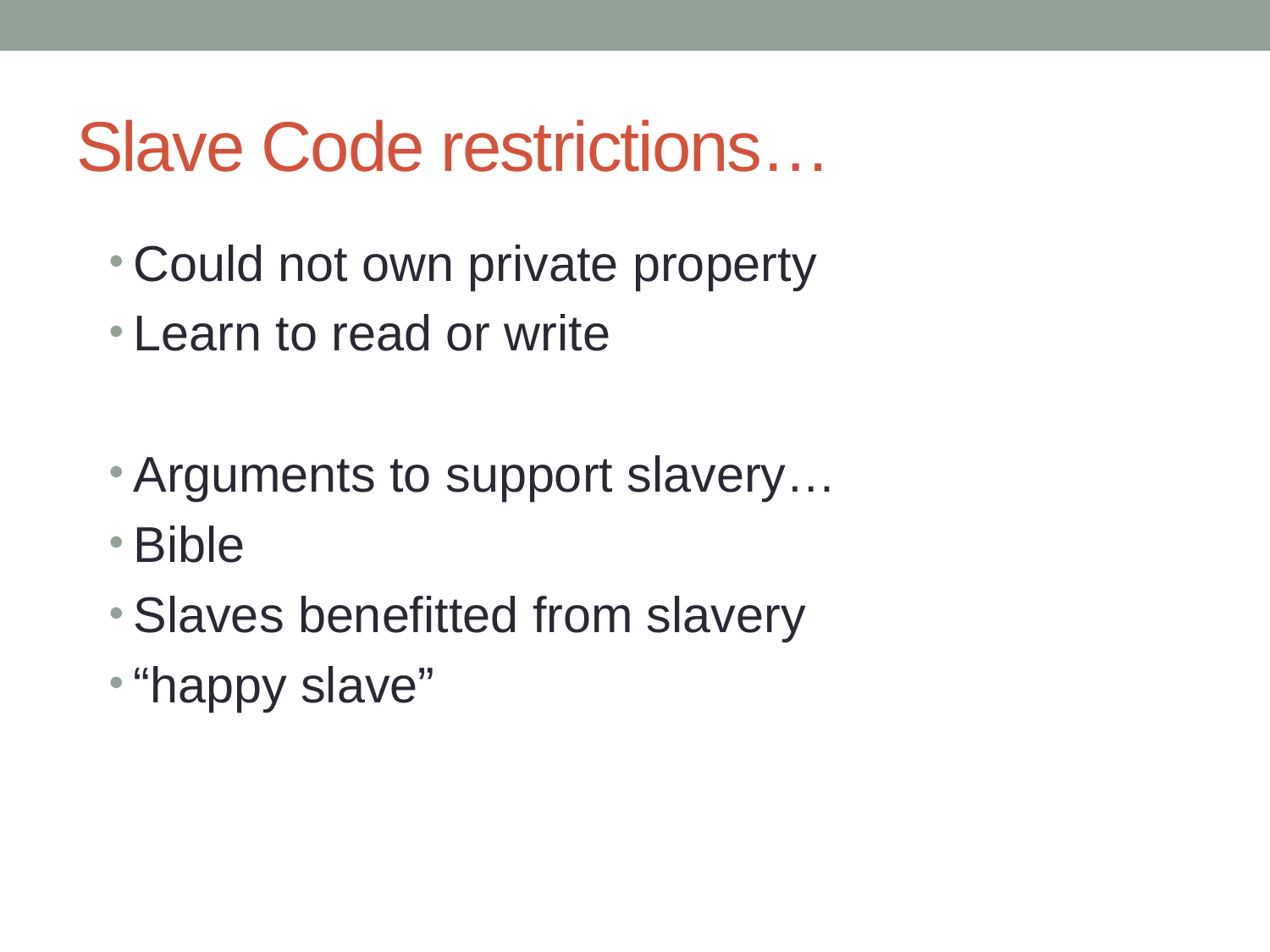

# Slave Code restrictions…
Could not own private property
Learn to read or write

Arguments to support slavery…
Bible
Slaves benefitted from slavery
“happy slave”